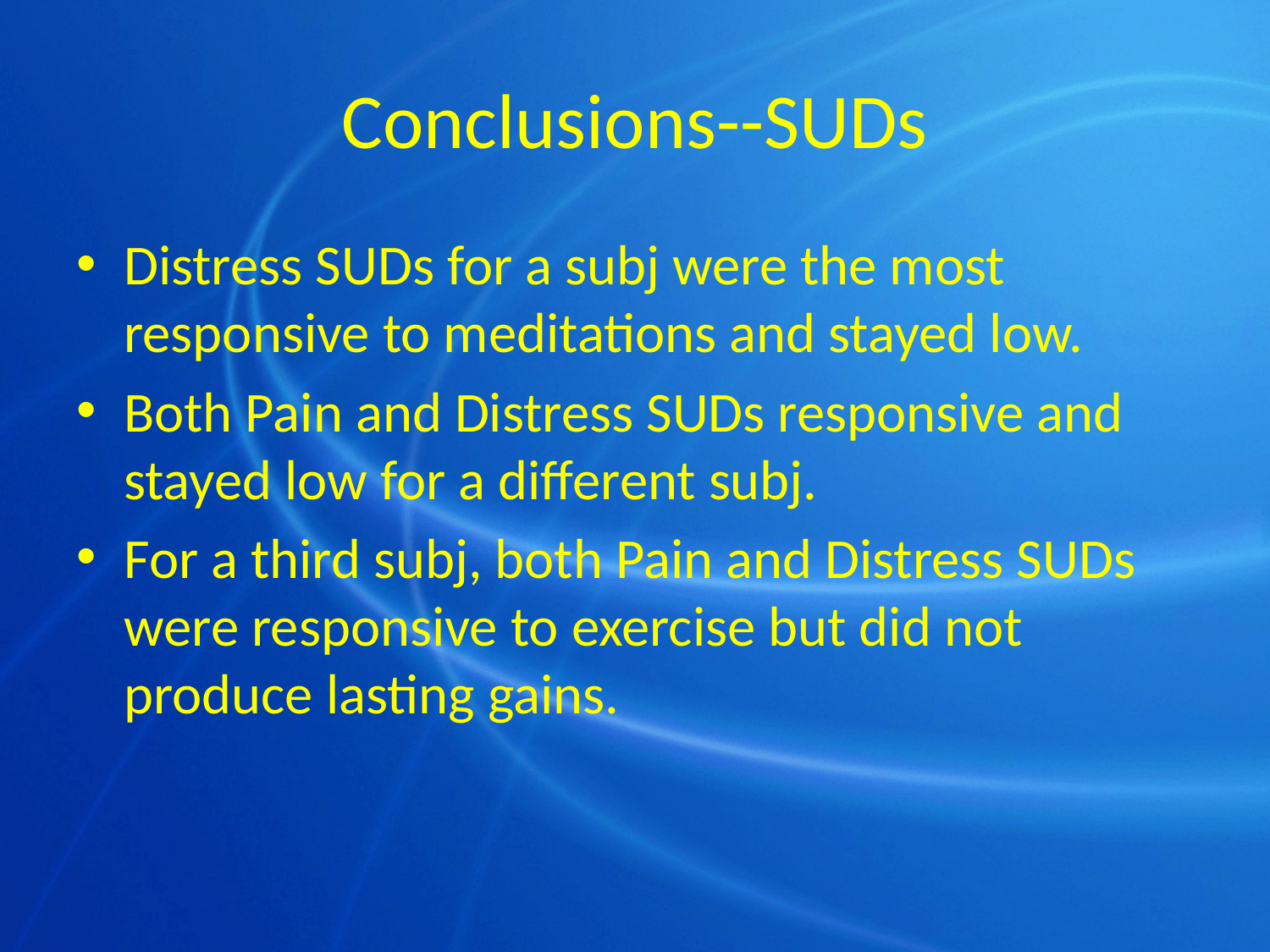

# Conclusions--SUDs
Distress SUDs for a subj were the most responsive to meditations and stayed low.
Both Pain and Distress SUDs responsive and stayed low for a different subj.
For a third subj, both Pain and Distress SUDs were responsive to exercise but did not produce lasting gains.